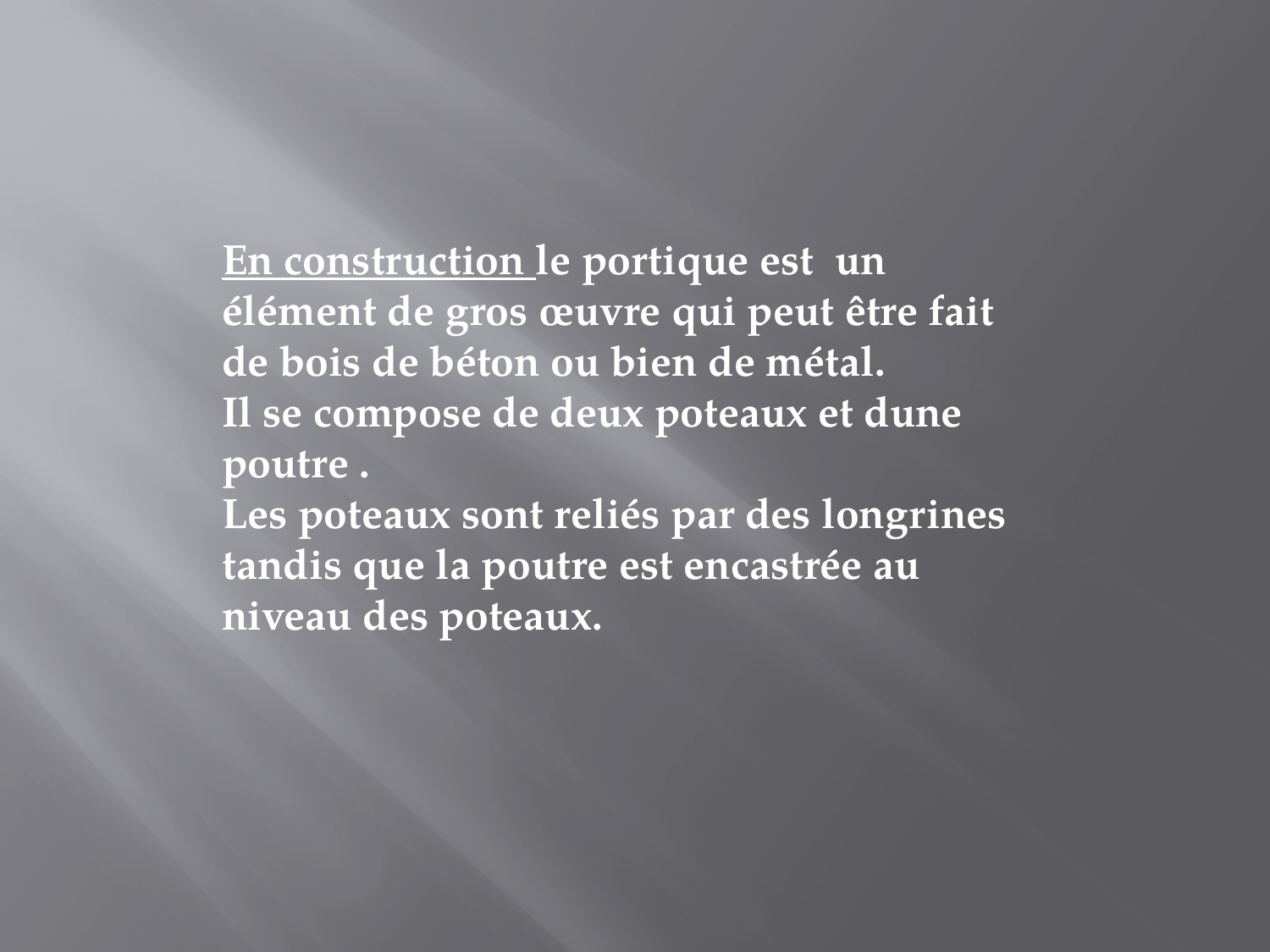

En construction le portique est  un élément de gros œuvre qui peut être fait de bois de béton ou bien de métal.
Il se compose de deux poteaux et dune  poutre .
Les poteaux sont reliés par des longrines tandis que la poutre est encastrée au niveau des poteaux.